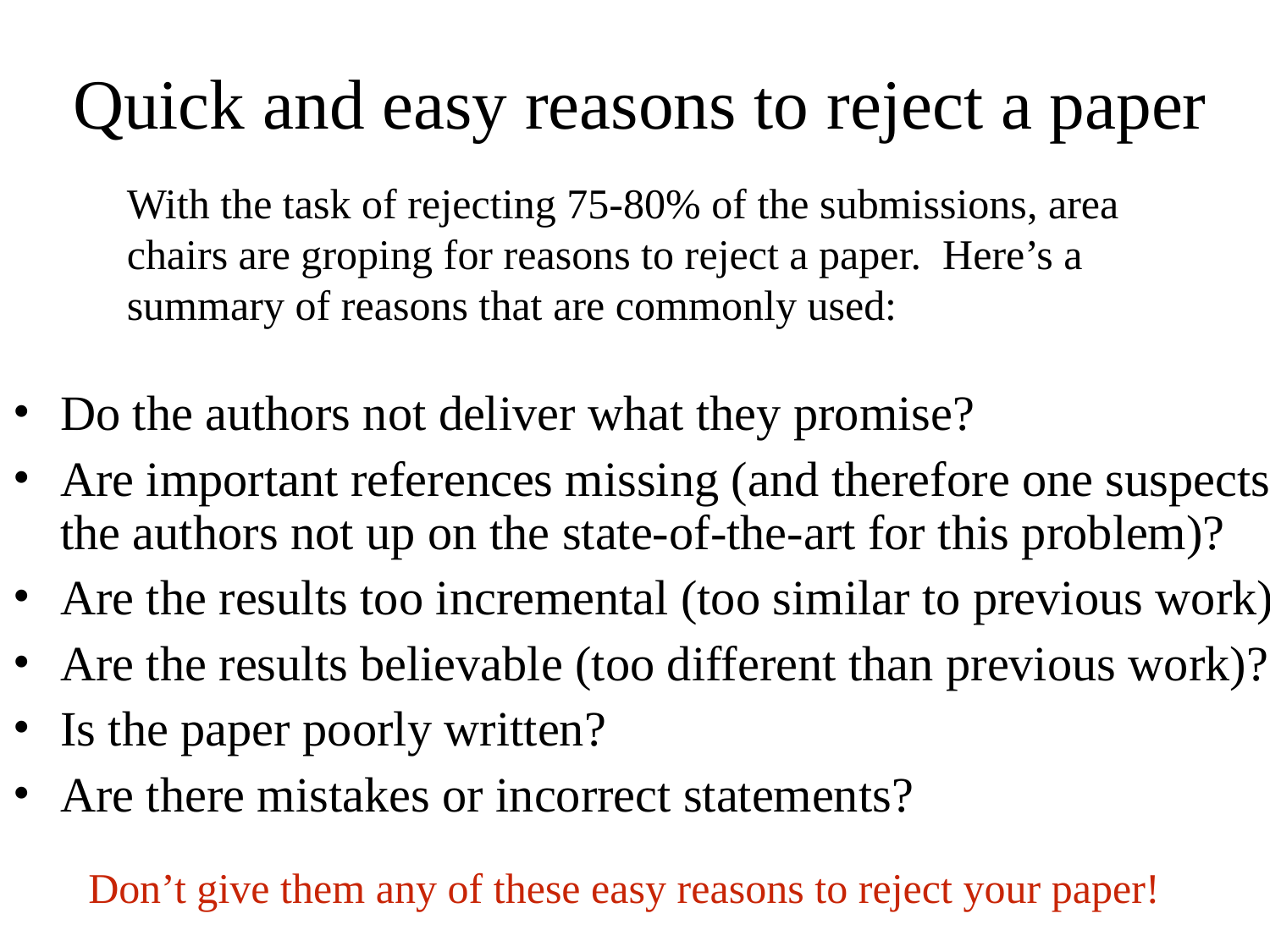

# Quick and easy reasons to reject a paper
With the task of rejecting 75-80% of the submissions, area chairs are groping for reasons to reject a paper.  Here’s a summary of reasons that are commonly used:
Do the authors not deliver what they promise?
Are important references missing (and therefore one suspects the authors not up on the state-of-the-art for this problem)?
Are the results too incremental (too similar to previous work)?
Are the results believable (too different than previous work)?
Is the paper poorly written?
Are there mistakes or incorrect statements?
Don’t give them any of these easy reasons to reject your paper!